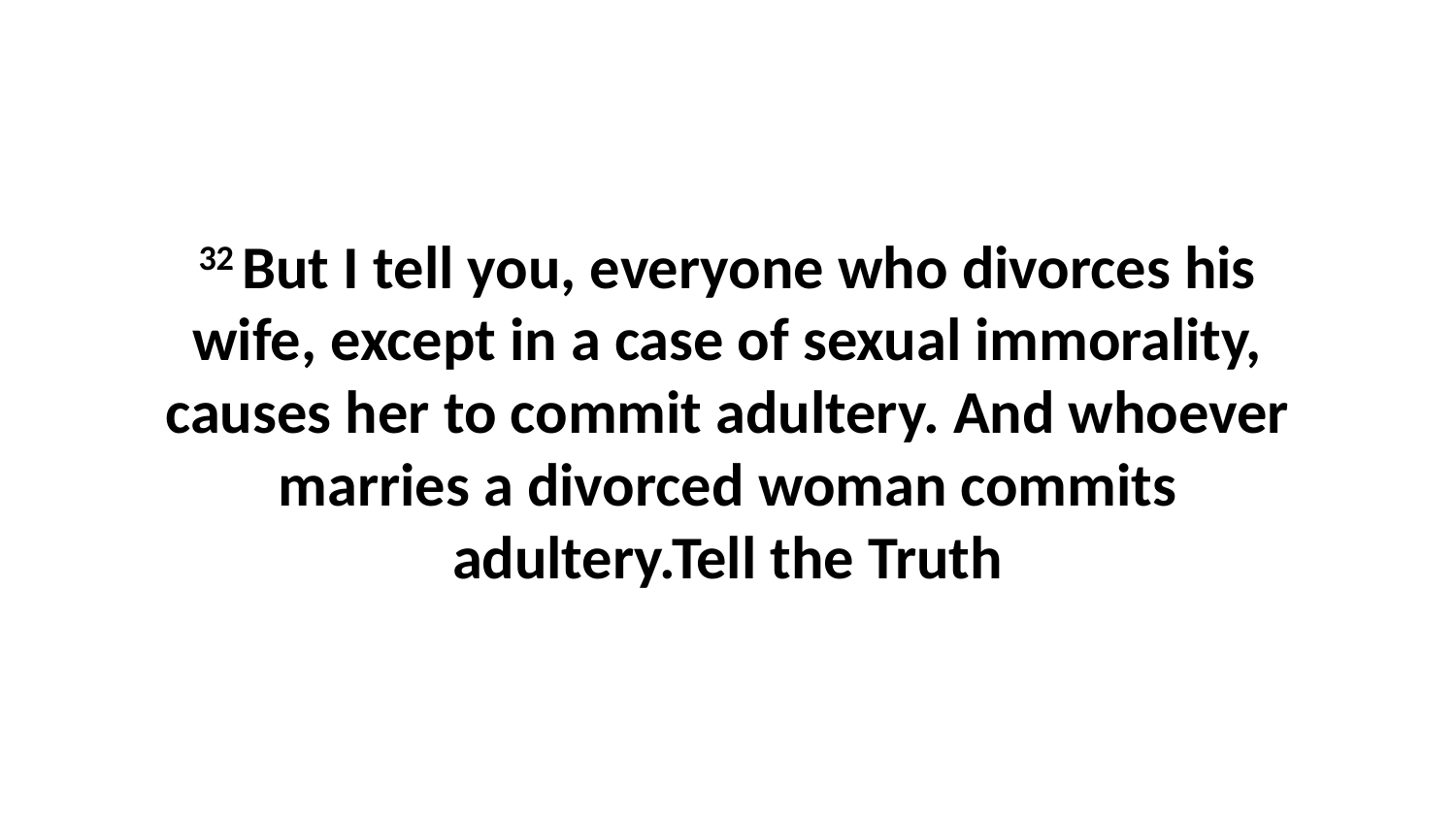

32 But I tell you, everyone who divorces his wife, except in a case of sexual immorality, causes her to commit adultery. And whoever marries a divorced woman commits adultery.Tell the Truth